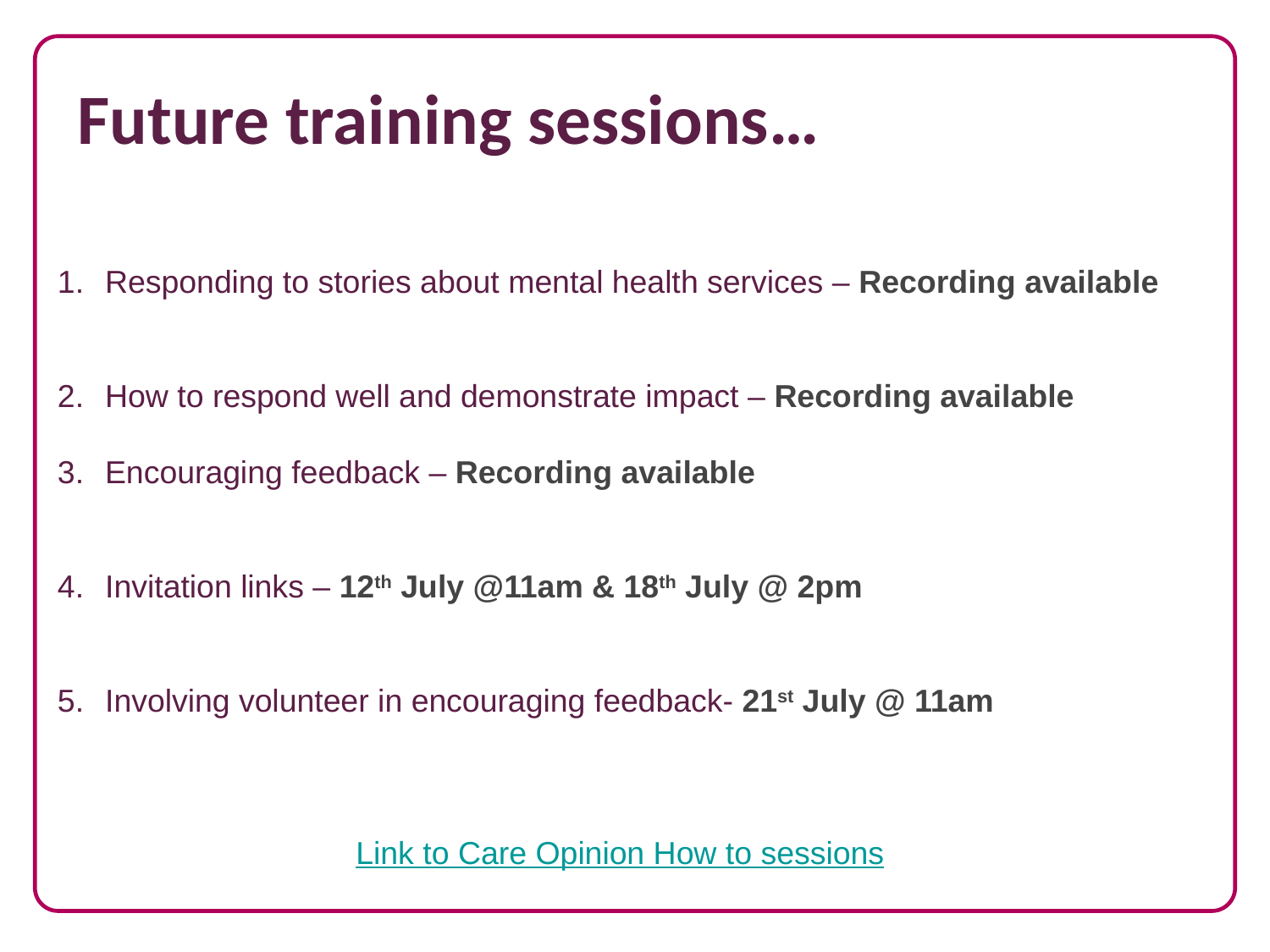

Future training sessions…
Responding to stories about mental health services – Recording available

How to respond well and demonstrate impact – Recording available

Encouraging feedback – Recording available

Invitation links – 12th July @11am & 18th July @ 2pm

Involving volunteer in encouraging feedback- 21st July @ 11am

Link to Care Opinion How to sessions
The link only log’s you into the site the st time